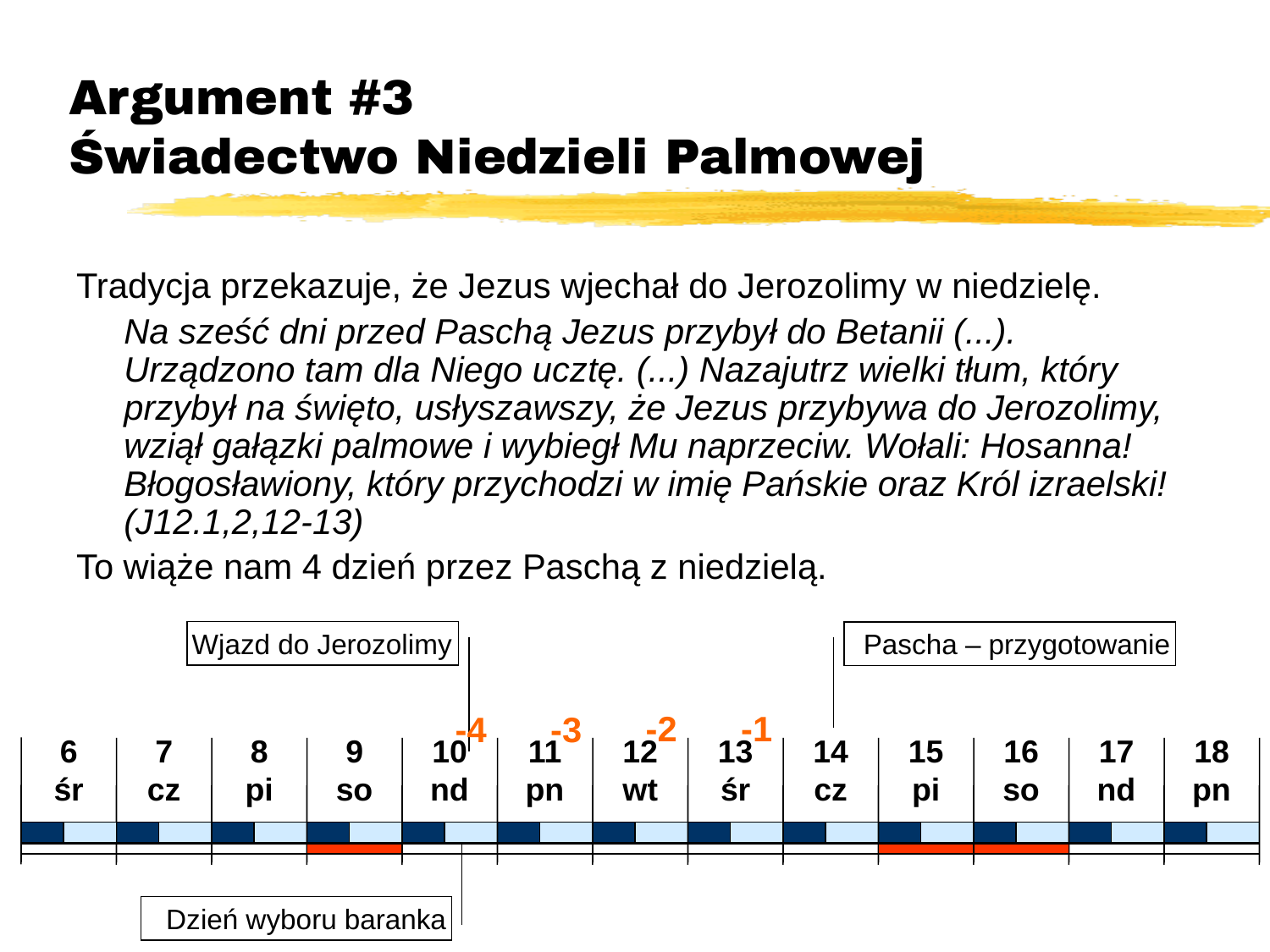

# Argument #3 Świadectwo Niedzieli Palmowej
Tradycja przekazuje, że Jezus wjechał do Jerozolimy w niedzielę.
	Na sześć dni przed Paschą Jezus przybył do Betanii (...). Urządzono tam dla Niego ucztę. (...) Nazajutrz wielki tłum, który przybył na święto, usłyszawszy, że Jezus przybywa do Jerozolimy, wziął gałązki palmowe i wybiegł Mu naprzeciw. Wołali: Hosanna! Błogosławiony, który przychodzi w imię Pańskie oraz Król izraelski! (J12.1,2,12‑13)
To wiąże nam 4 dzień przez Paschą z niedzielą.
Wjazd do Jerozolimy
Pascha – przygotowanie
-1
-2
-3
-4
6
śr
7
cz
8
pi
9
so
10
nd
11
pn
12
wt
13
śr
14
cz
15
pi
16
so
17
nd
18
pn

Dzień wyboru baranka